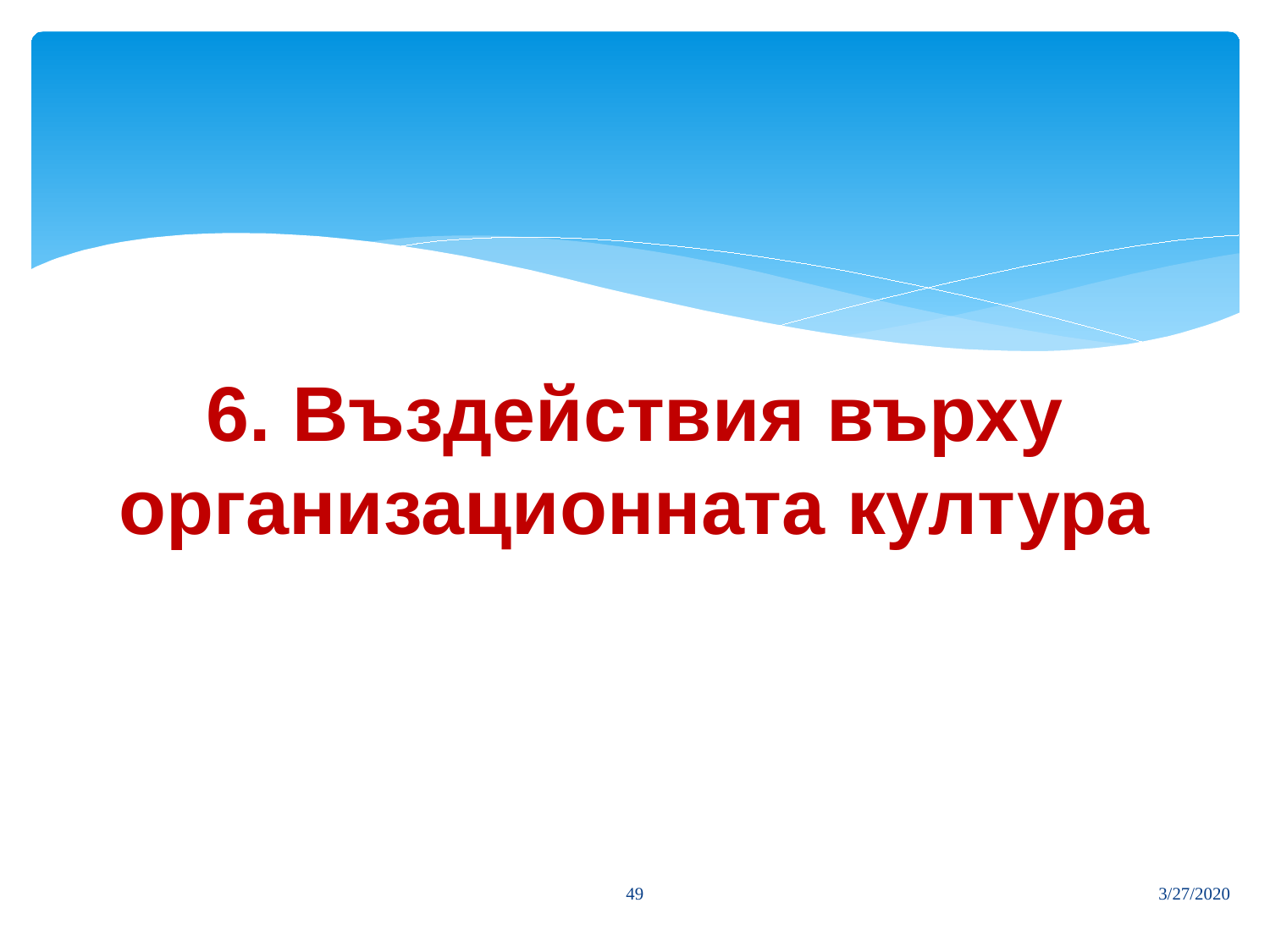

# 6. Въздействия върху организационната култура
49
3/27/2020